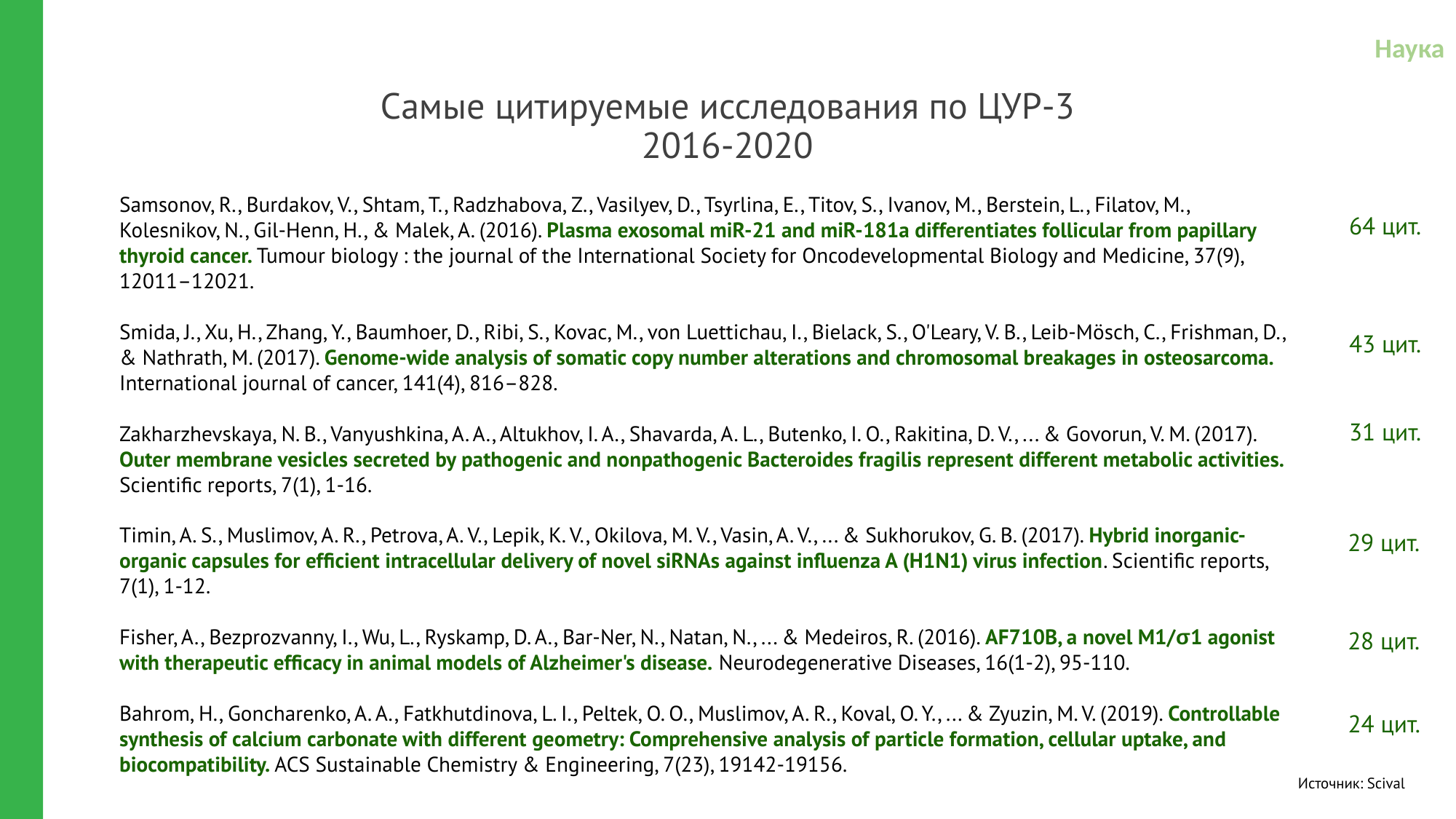

Наука
Самые цитируемые исследования по ЦУР-3
2016-2020
Samsonov, R., Burdakov, V., Shtam, T., Radzhabovа, Z., Vasilyev, D., Tsyrlina, E., Titov, S., Ivanov, M., Berstein, L., Filatov, M., Kolesnikov, N., Gil-Henn, H., & Malek, A. (2016). Plasma exosomal miR-21 and miR-181a differentiates follicular from papillary thyroid cancer. Tumour biology : the journal of the International Society for Oncodevelopmental Biology and Medicine, 37(9), 12011–12021.

Smida, J., Xu, H., Zhang, Y., Baumhoer, D., Ribi, S., Kovac, M., von Luettichau, I., Bielack, S., O'Leary, V. B., Leib-Mösch, C., Frishman, D., & Nathrath, M. (2017). Genome-wide analysis of somatic copy number alterations and chromosomal breakages in osteosarcoma. International journal of cancer, 141(4), 816–828.

Zakharzhevskaya, N. B., Vanyushkina, A. A., Altukhov, I. A., Shavarda, A. L., Butenko, I. O., Rakitina, D. V., ... & Govorun, V. M. (2017). Outer membrane vesicles secreted by pathogenic and nonpathogenic Bacteroides fragilis represent different metabolic activities. Scientific reports, 7(1), 1-16.

Timin, A. S., Muslimov, A. R., Petrova, A. V., Lepik, K. V., Okilova, M. V., Vasin, A. V., ... & Sukhorukov, G. B. (2017). Hybrid inorganic-organic capsules for efficient intracellular delivery of novel siRNAs against influenza A (H1N1) virus infection. Scientific reports, 7(1), 1-12.

Fisher, A., Bezprozvanny, I., Wu, L., Ryskamp, D. A., Bar-Ner, N., Natan, N., ... & Medeiros, R. (2016). AF710B, a novel M1/σ1 agonist with therapeutic efficacy in animal models of Alzheimer's disease. Neurodegenerative Diseases, 16(1-2), 95-110.

Bahrom, H., Goncharenko, A. A., Fatkhutdinova, L. I., Peltek, O. O., Muslimov, A. R., Koval, O. Y., ... & Zyuzin, M. V. (2019). Controllable synthesis of calcium carbonate with different geometry: Comprehensive analysis of particle formation, cellular uptake, and biocompatibility. ACS Sustainable Chemistry & Engineering, 7(23), 19142-19156.
64 цит.
43 цит.
31 цит.
29 цит.
28 цит.
24 цит.
Источник: Scival